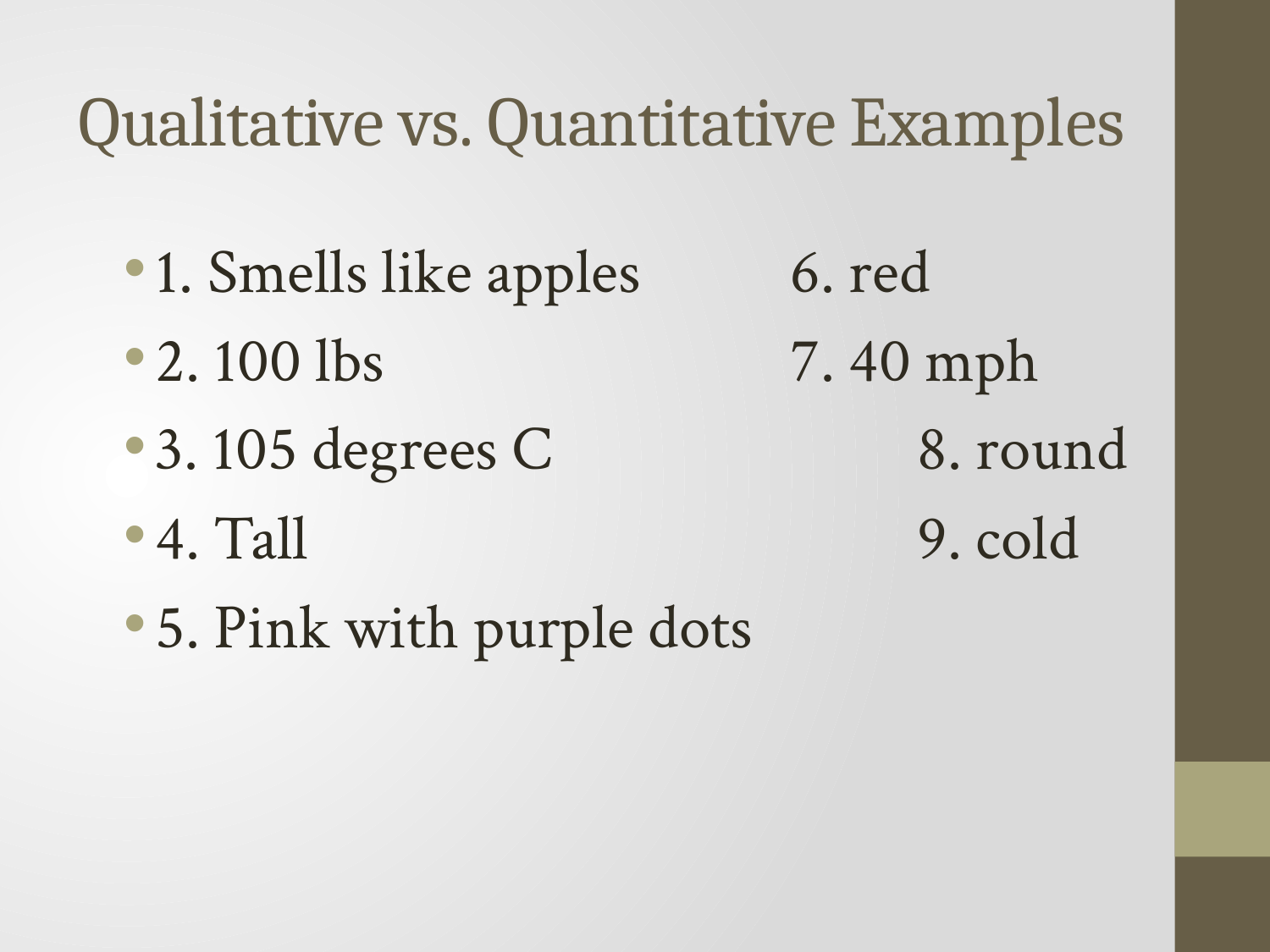

# Qualitative vs. Quantitative Examples
1. Smells like apples		6. red
2. 100 lbs				7. 40 mph
3. 105 degrees C			8. round
4. Tall					9. cold
5. Pink with purple dots